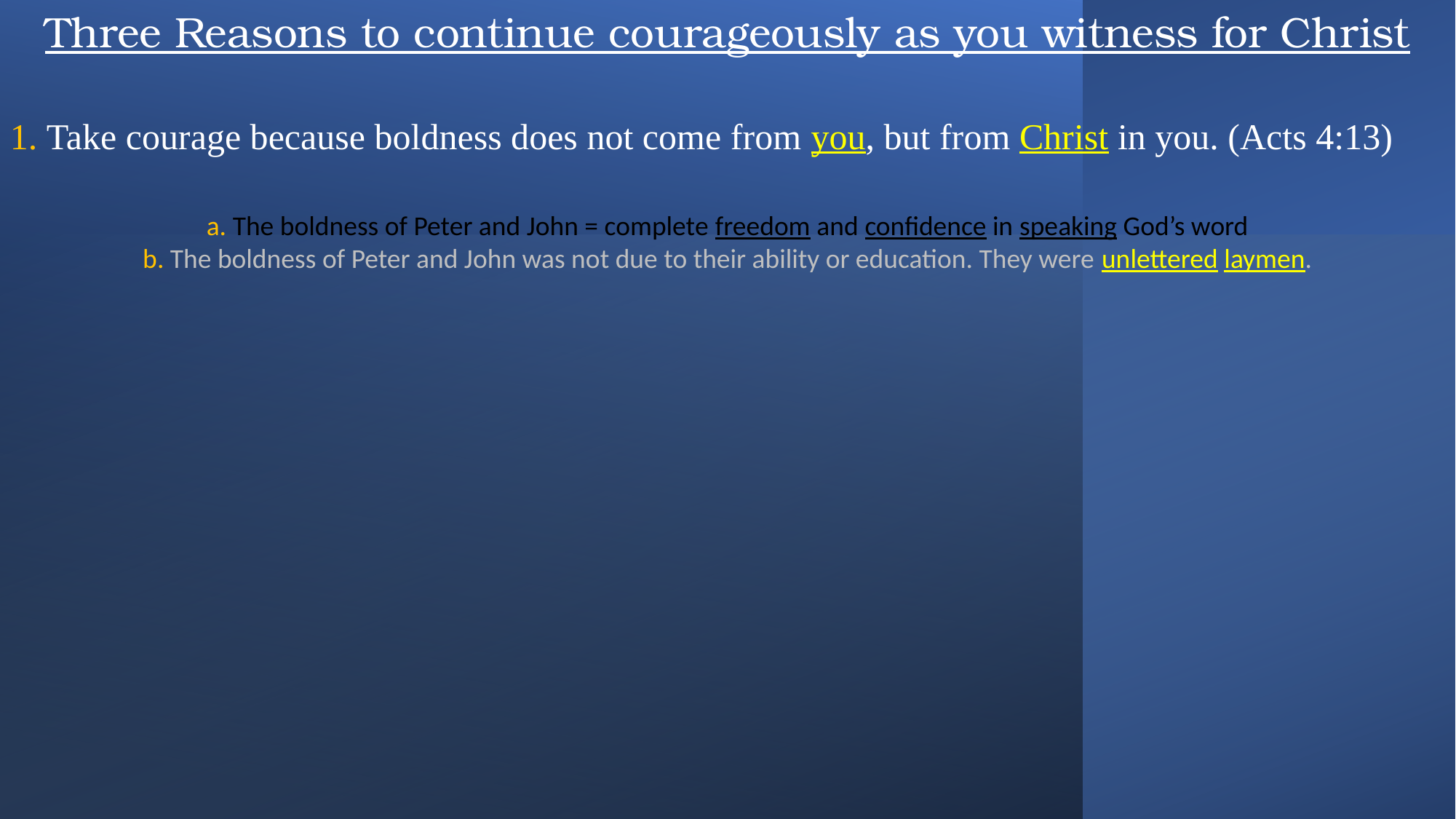

Three Reasons to continue courageously as you witness for Christ
1. Take courage because boldness does not come from you, but from Christ in you. (Acts 4:13)
a. The boldness of Peter and John = complete freedom and confidence in speaking God’s word
b. The boldness of Peter and John was not due to their ability or education. They were unlettered laymen.